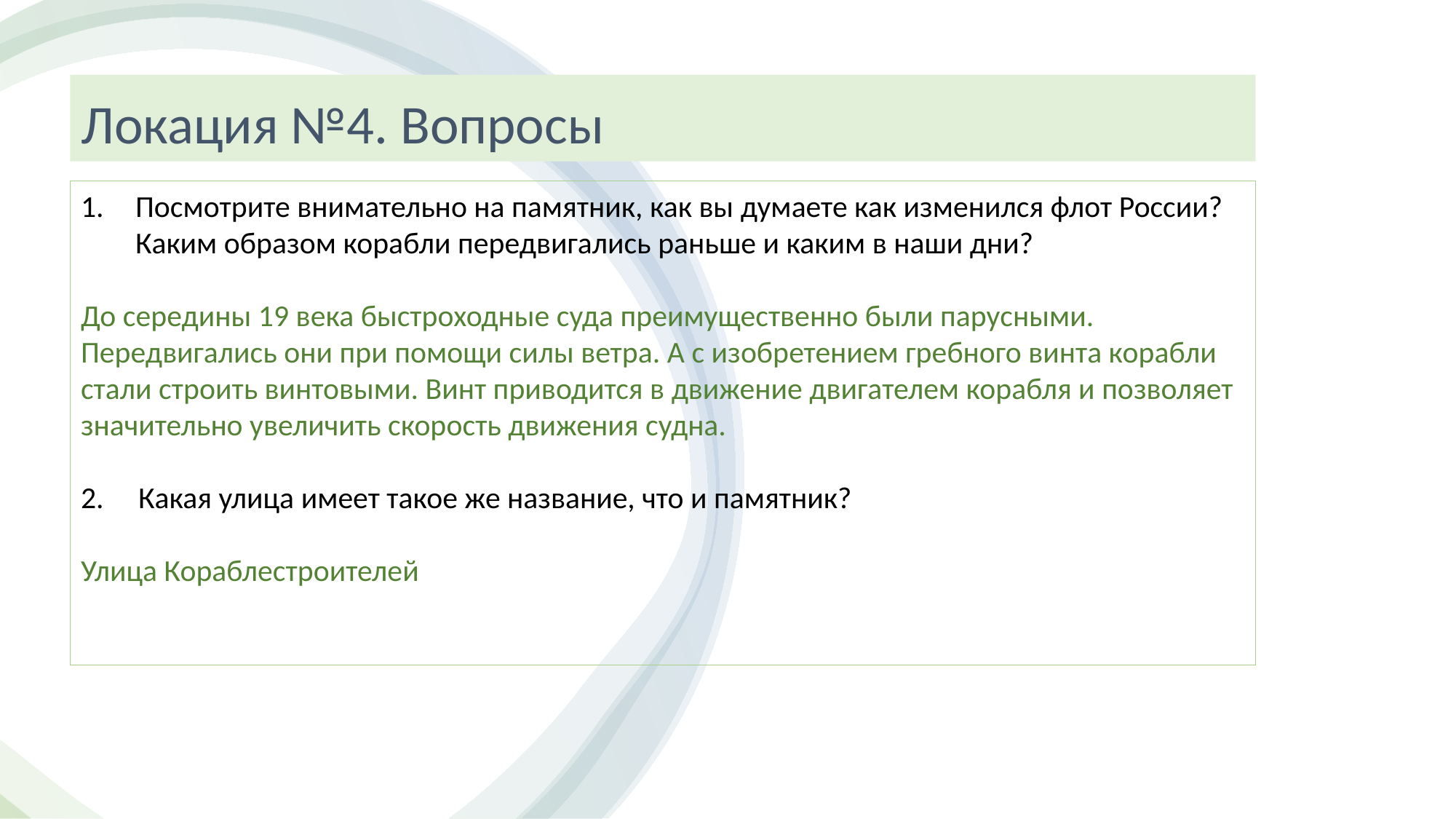

Локация №4. Вопросы
Посмотрите внимательно на памятник, как вы думаете как изменился флот России? Каким образом корабли передвигались раньше и каким в наши дни?
До середины 19 века быстроходные суда преимущественно были парусными. Передвигались они при помощи силы ветра. А с изобретением гребного винта корабли стали строить винтовыми. Винт приводится в движение двигателем корабля и позволяет значительно увеличить скорость движения судна.
2.     Какая улица имеет такое же название, что и памятник?
Улица Кораблестроителей